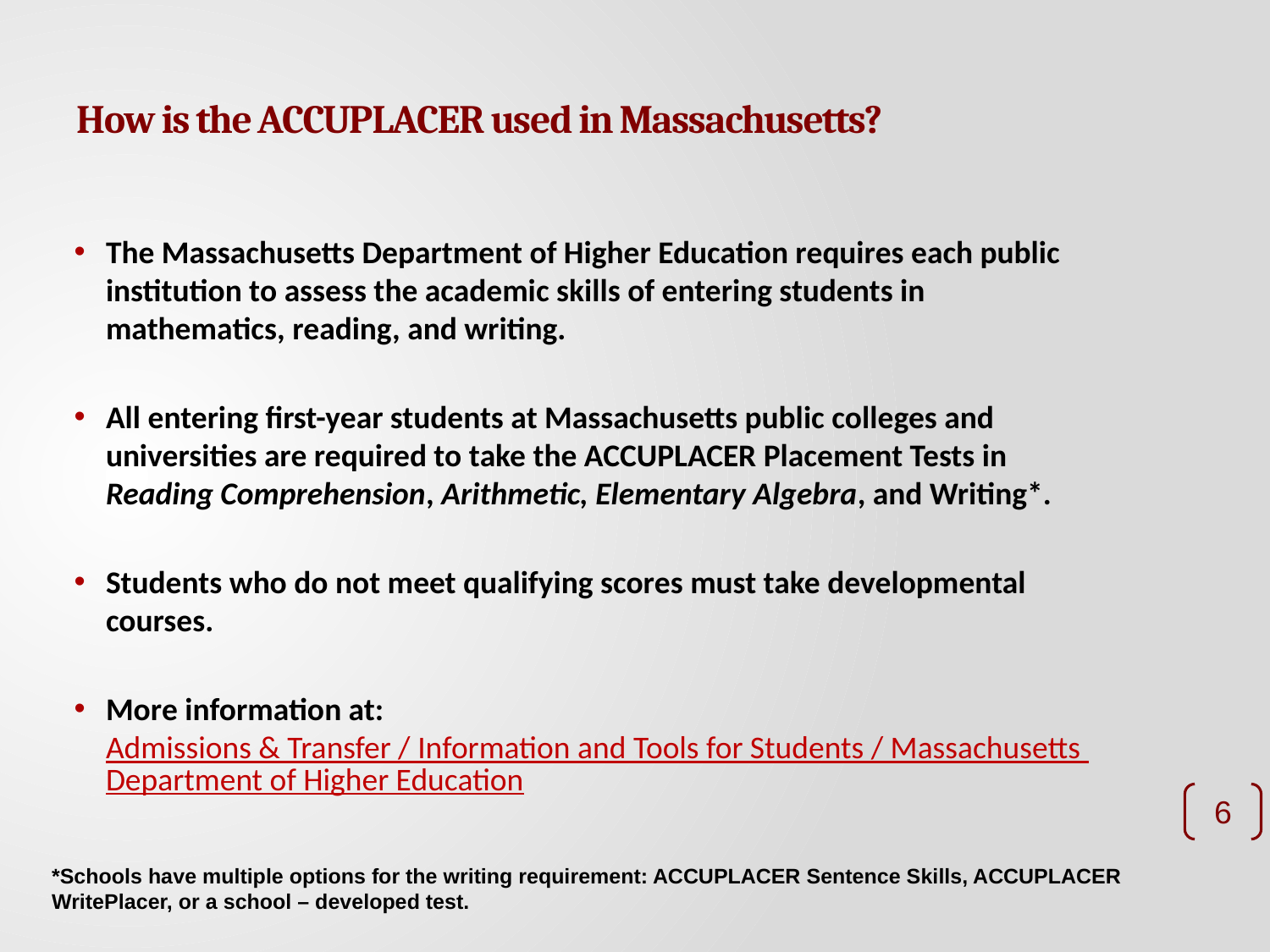

# How is the ACCUPLACER used in Massachusetts?
The Massachusetts Department of Higher Education requires each public institution to assess the academic skills of entering students in mathematics, reading, and writing.

All entering first-year students at Massachusetts public colleges and universities are required to take the ACCUPLACER Placement Tests in Reading Comprehension, Arithmetic, Elementary Algebra, and Writing*.

Students who do not meet qualifying scores must take developmental courses.

More information at: Admissions & Transfer / Information and Tools for Students / Massachusetts Department of Higher Education
6
*Schools have multiple options for the writing requirement: ACCUPLACER Sentence Skills, ACCUPLACER WritePlacer, or a school – developed test.